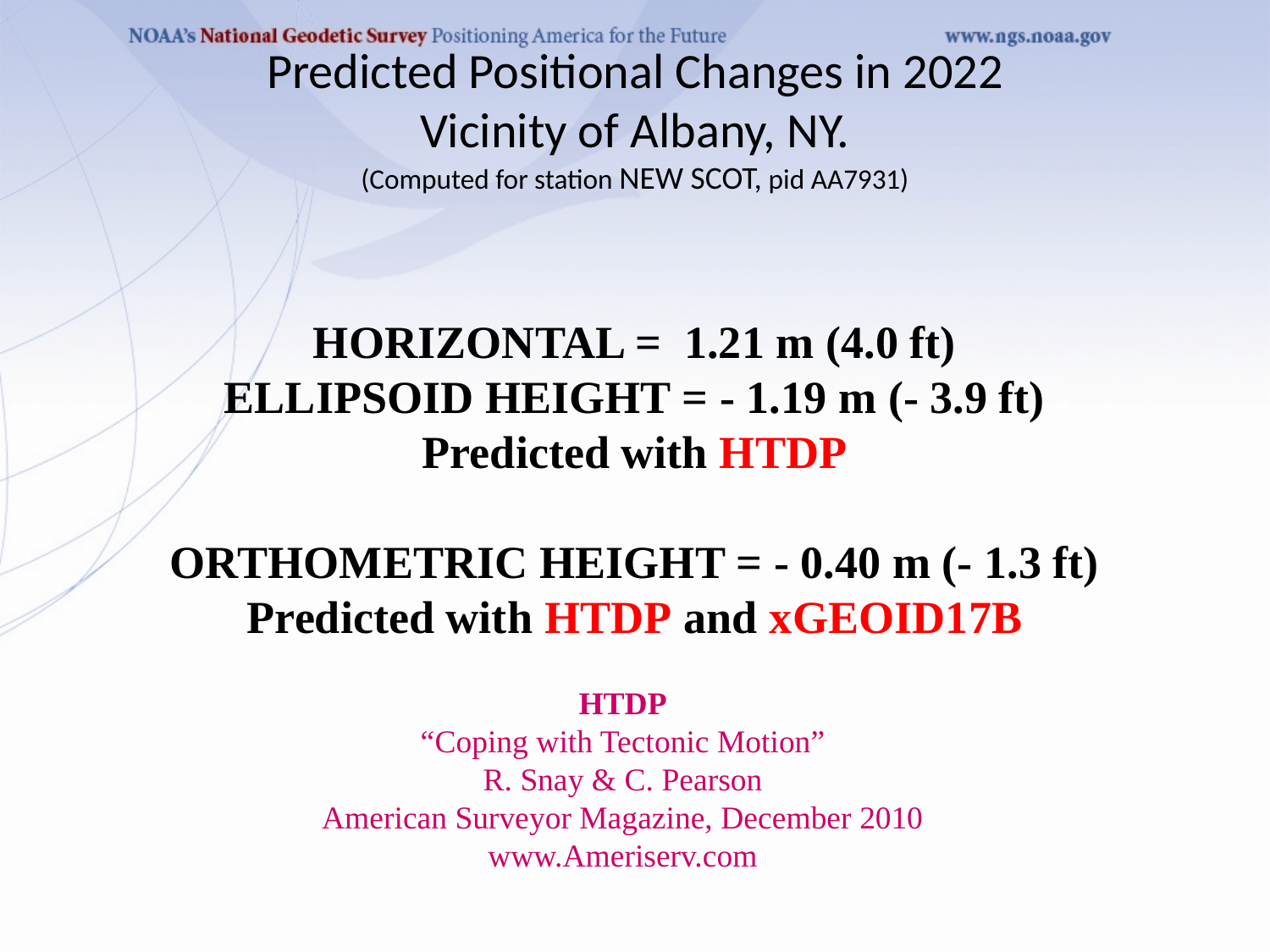

# Predicted Positional Changes in 2022 Vicinity of Albany, NY. (Computed for station NEW SCOT, pid AA7931)
HORIZONTAL =  1.21 m (4.0 ft)
ELLIPSOID HEIGHT = - 1.19 m (- 3.9 ft)
Predicted with HTDP

ORTHOMETRIC HEIGHT = - 0.40 m (- 1.3 ft)
Predicted with HTDP and xGEOID17B
HTDP
“Coping with Tectonic Motion”
R. Snay & C. Pearson
American Surveyor Magazine, December 2010
www.Ameriserv.com